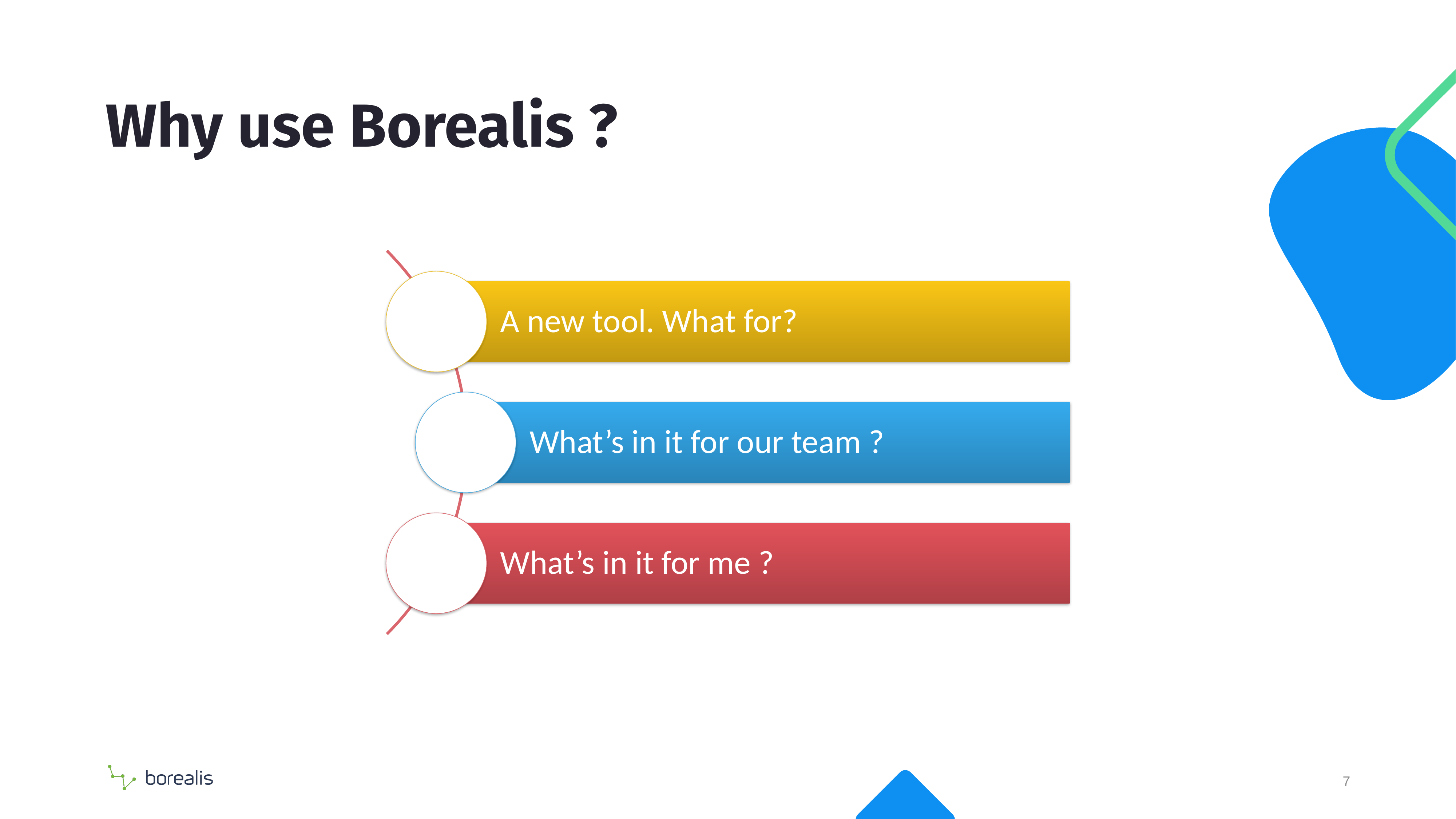

# Why use Borealis ?
A new tool. What for?
What’s in it for our team ?
What’s in it for me ?
7